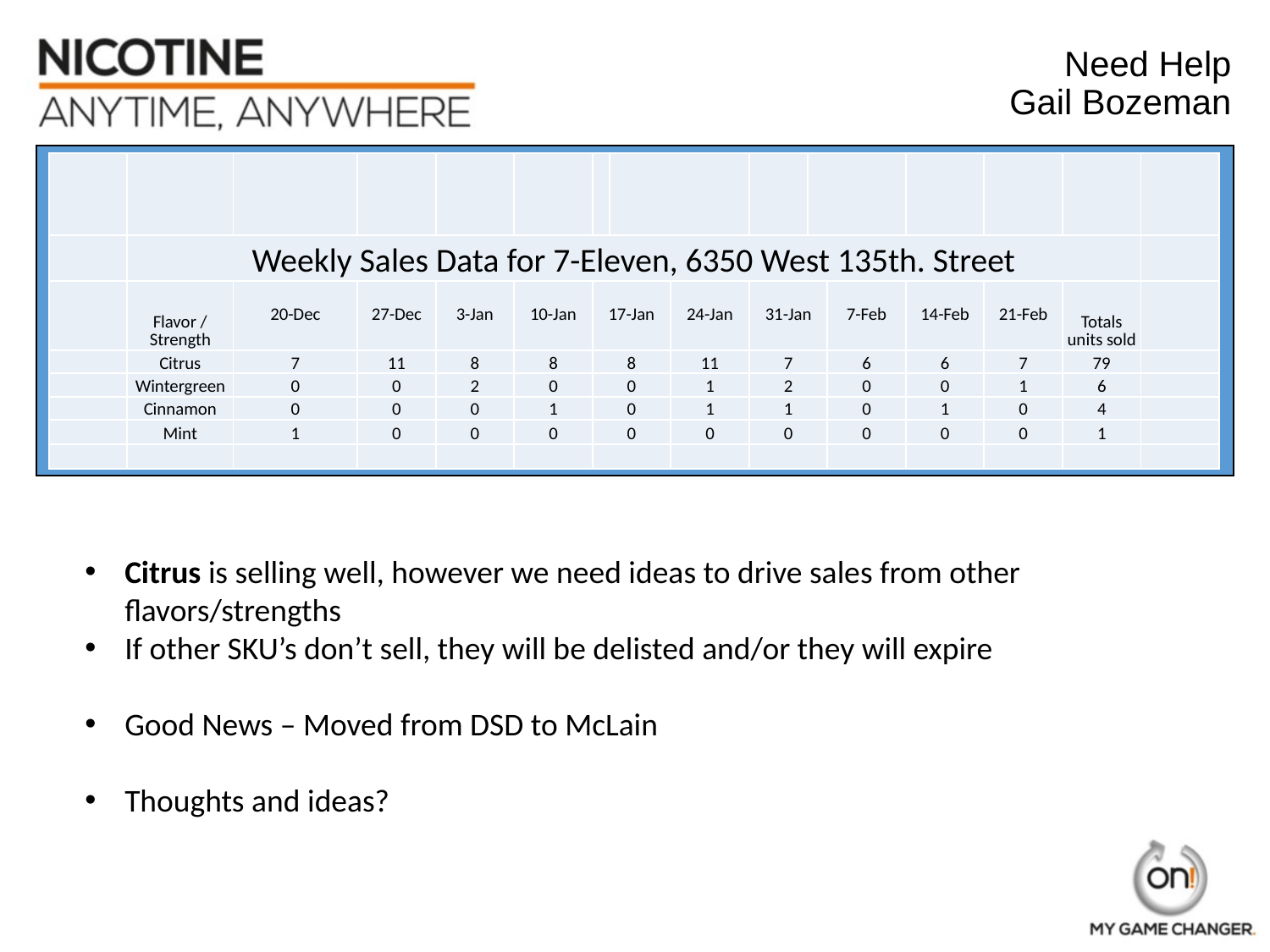

# Need Help Gail Bozeman

|  |  |  |  |  |  |  |  |  |  |  |  |  |  |  |  |
| --- | --- | --- | --- | --- | --- | --- | --- | --- | --- | --- | --- | --- | --- | --- | --- |
|  | Weekly Sales Data for 7-Eleven, 6350 West 135th. Street |  |  |  |  |  |  |  |  |  |  |  |  |  |  |
|  | Flavor / Strength | 20-Dec | 27-Dec | 3-Jan | 10-Jan | 17-Jan |  | 24-Jan | 31-Jan |  | 7-Feb | 14-Feb | 21-Feb | Totals units sold |  |
|  | Citrus | 7 | 11 | 8 | 8 | 8 |  | 11 | 7 |  | 6 | 6 | 7 | 79 |  |
|  | Wintergreen | 0 | 0 | 2 | 0 | 0 |  | 1 | 2 |  | 0 | 0 | 1 | 6 |  |
|  | Cinnamon | 0 | 0 | 0 | 1 | 0 |  | 1 | 1 |  | 0 | 1 | 0 | 4 |  |
|  | Mint | 1 | 0 | 0 | 0 | 0 |  | 0 | 0 |  | 0 | 0 | 0 | 1 |  |
|  |  |  |  |  |  |  |  |  |  |  |  |  |  |  |  |
Citrus is selling well, however we need ideas to drive sales from other flavors/strengths
If other SKU’s don’t sell, they will be delisted and/or they will expire

Good News – Moved from DSD to McLain

Thoughts and ideas?